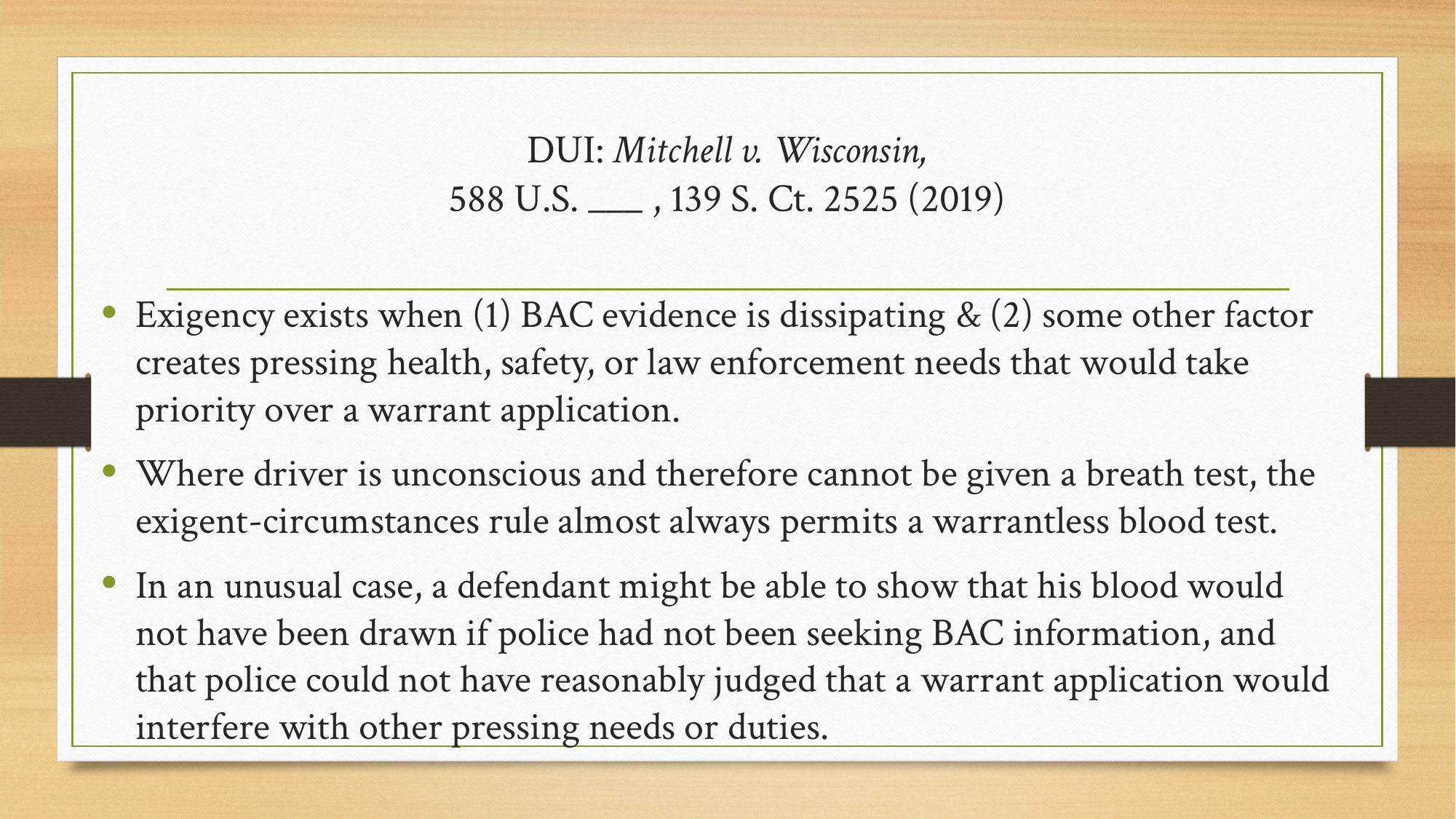

# DUI: Mitchell v. Wisconsin, 588 U.S. ___ , 139 S. Ct. 2525 (2019)
Exigency exists when (1) BAC evidence is dissipating & (2) some other factor creates pressing health, safety, or law enforcement needs that would take priority over a warrant application.
Where driver is unconscious and therefore cannot be given a breath test, the exigent-circumstances rule almost always permits a warrantless blood test.
In an unusual case, a defendant might be able to show that his blood would not have been drawn if police had not been seeking BAC information, and that police could not have reasonably judged that a warrant application would interfere with other pressing needs or duties.